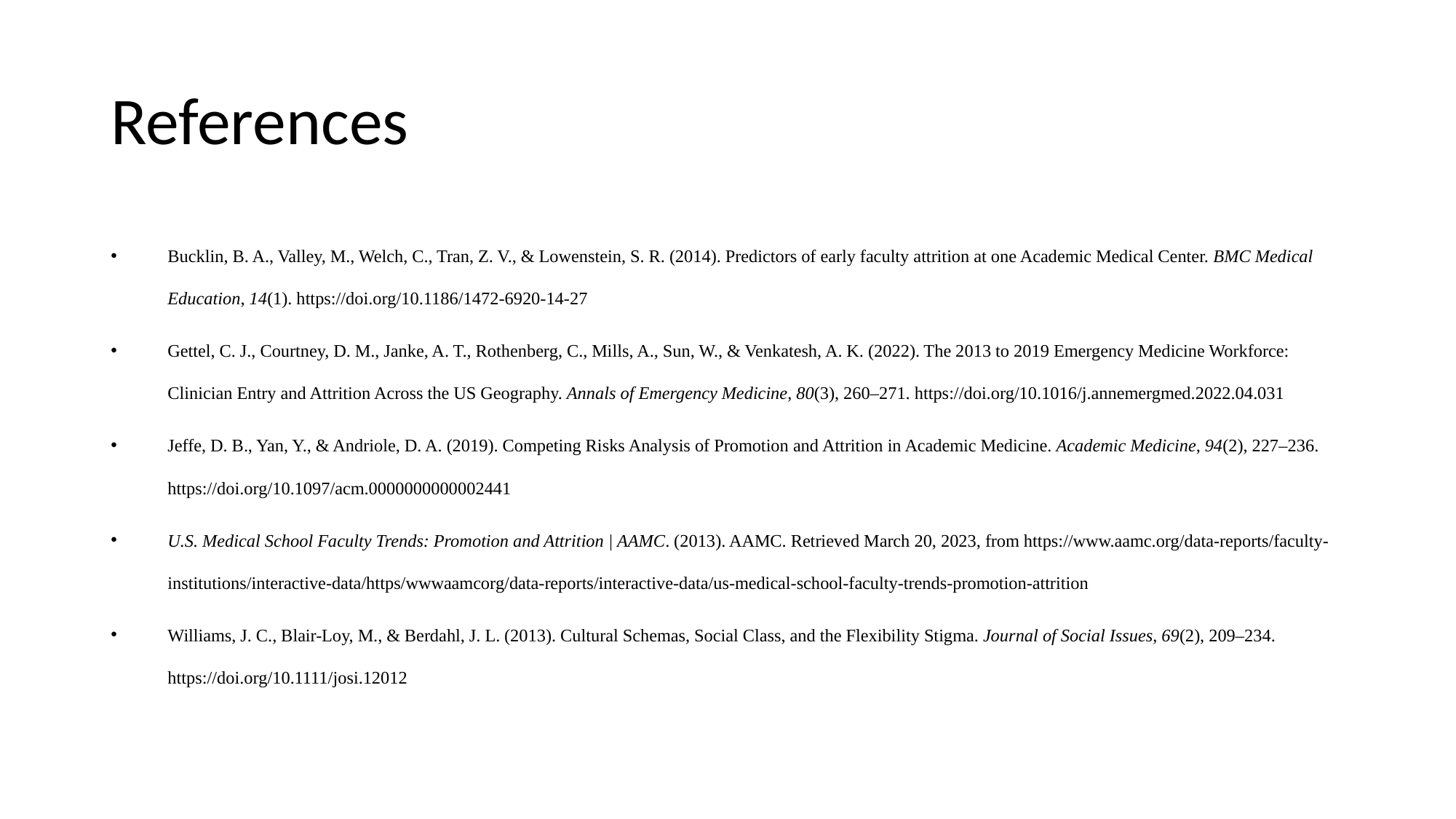

# References
Bucklin, B. A., Valley, M., Welch, C., Tran, Z. V., & Lowenstein, S. R. (2014). Predictors of early faculty attrition at one Academic Medical Center. BMC Medical Education, 14(1). https://doi.org/10.1186/1472-6920-14-27
Gettel, C. J., Courtney, D. M., Janke, A. T., Rothenberg, C., Mills, A., Sun, W., & Venkatesh, A. K. (2022). The 2013 to 2019 Emergency Medicine Workforce: Clinician Entry and Attrition Across the US Geography. Annals of Emergency Medicine, 80(3), 260–271. https://doi.org/10.1016/j.annemergmed.2022.04.031
Jeffe, D. B., Yan, Y., & Andriole, D. A. (2019). Competing Risks Analysis of Promotion and Attrition in Academic Medicine. Academic Medicine, 94(2), 227–236. https://doi.org/10.1097/acm.0000000000002441
U.S. Medical School Faculty Trends: Promotion and Attrition | AAMC. (2013). AAMC. Retrieved March 20, 2023, from https://www.aamc.org/data-reports/faculty-institutions/interactive-data/https/wwwaamcorg/data-reports/interactive-data/us-medical-school-faculty-trends-promotion-attrition
Williams, J. C., Blair-Loy, M., & Berdahl, J. L. (2013). Cultural Schemas, Social Class, and the Flexibility Stigma. Journal of Social Issues, 69(2), 209–234. https://doi.org/10.1111/josi.12012